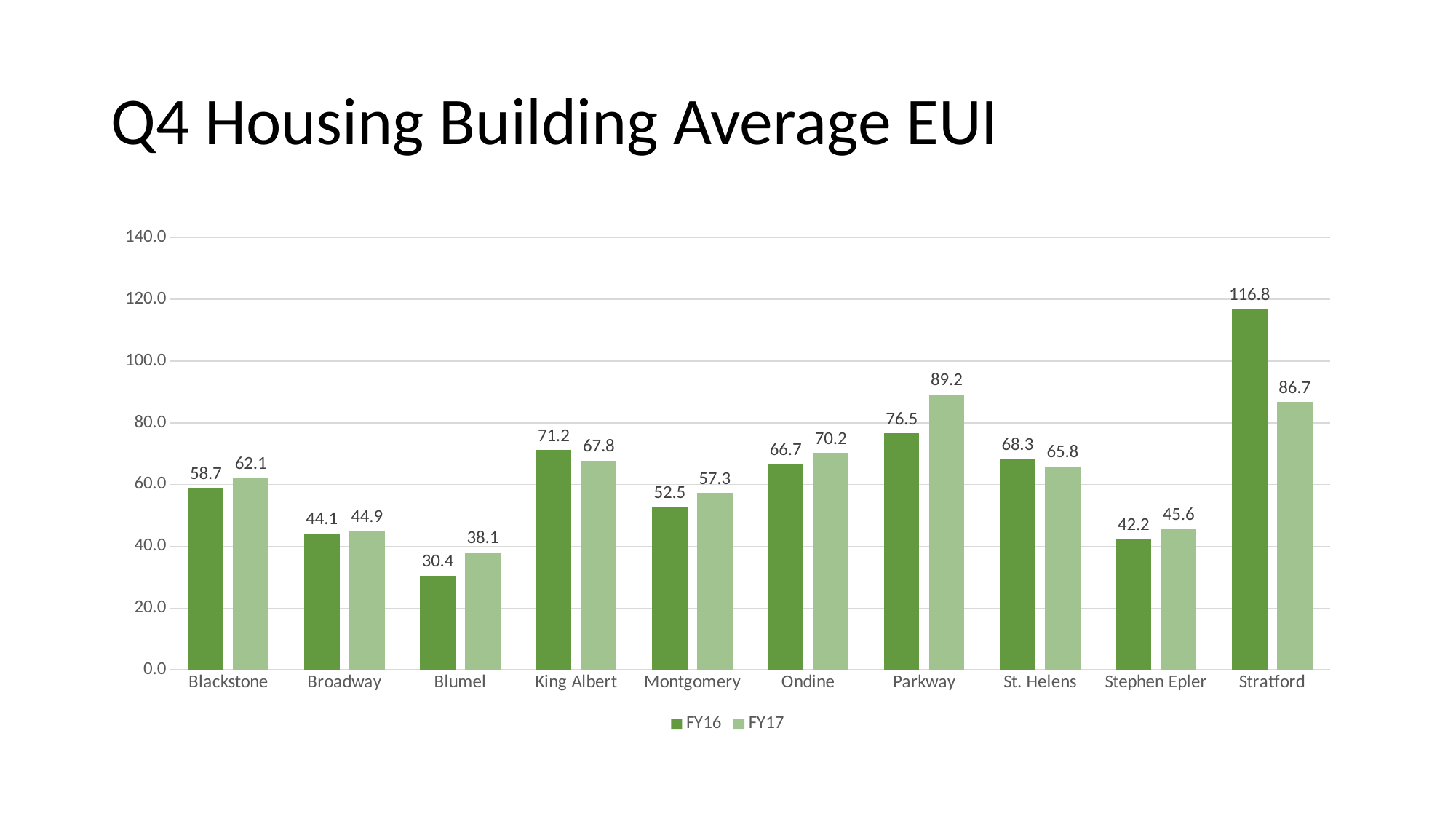

# Q4 Housing Building Average EUI

### Chart

| Category | FY16 | FY17 |
|---|---|---|
| Blackstone | 58.7346489094175 | 62.10297376080746 |
| Broadway | 44.1193425179242 | 44.894154634209805 |
| Blumel | 30.410248743718594 | 38.07052600792321 |
| King Albert | 71.18329775435696 | 67.79715148419096 |
| Montgomery | 52.54808551999843 | 57.27227563079817 |
| Ondine | 66.68498750476154 | 70.19418672652343 |
| Parkway | 76.53432172522312 | 89.1979291719892 |
| St. Helens | 68.29307173239006 | 65.79387300594784 |
| Stephen Epler | 42.19652801591837 | 45.598405348150976 |
| Stratford | 116.83992400871459 | 86.6748053339143 |